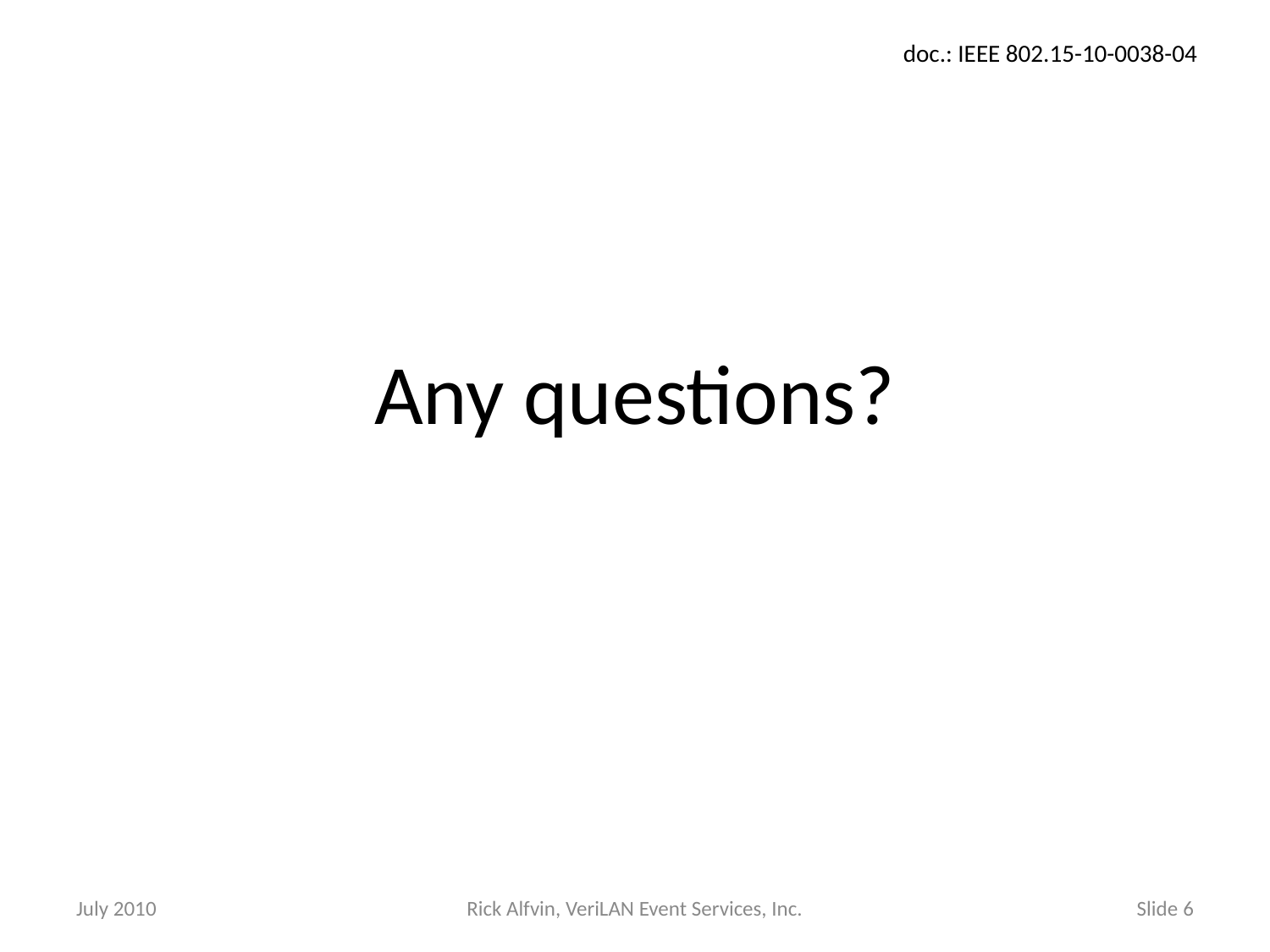

# Any questions?
July 2010
Rick Alfvin, VeriLAN Event Services, Inc.
Slide 6